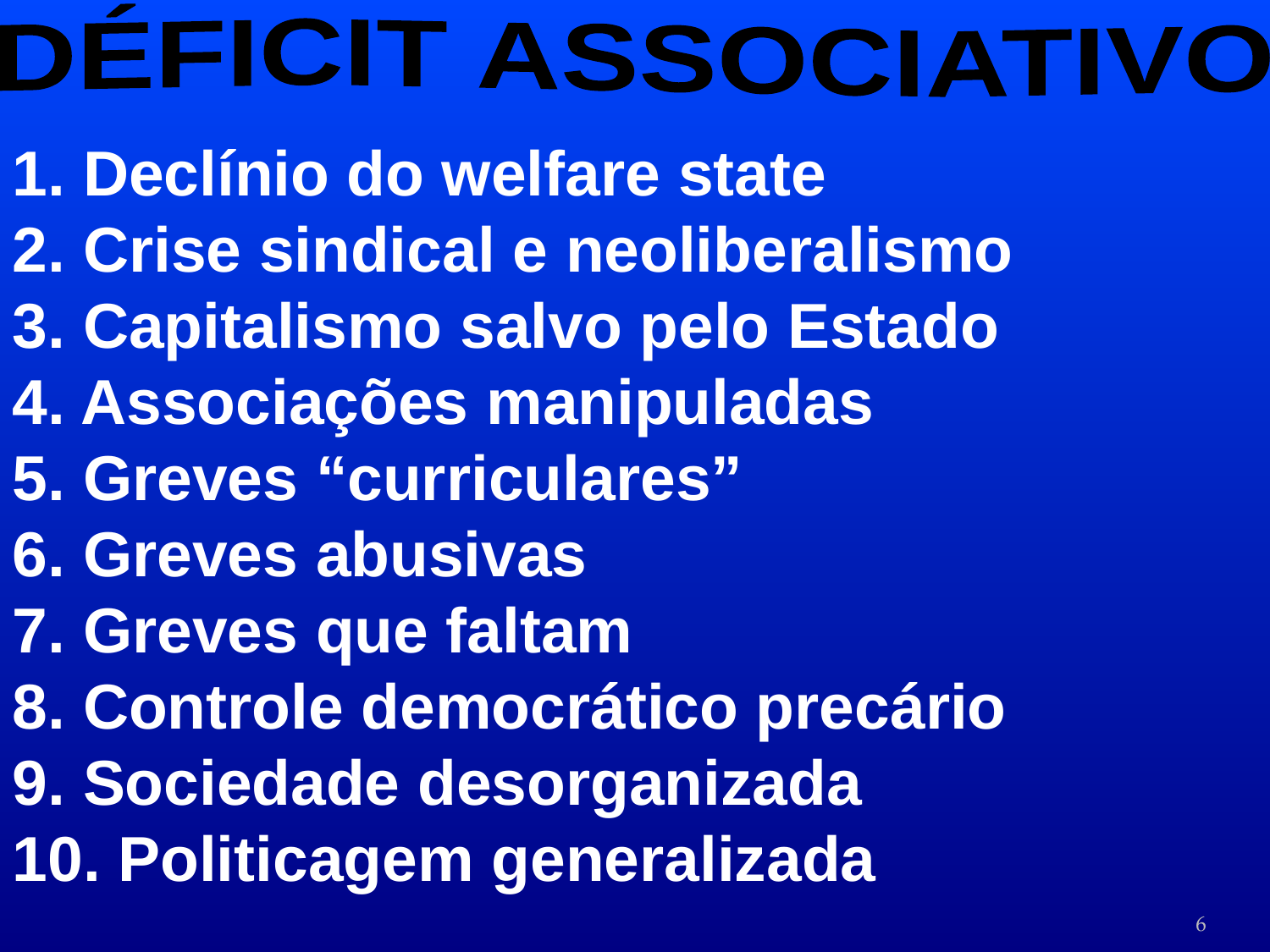

DÉFICIT ASSOCIATIVO
1. Declínio do welfare state
2. Crise sindical e neoliberalismo
3. Capitalismo salvo pelo Estado
4. Associações manipuladas
5. Greves “curriculares”
6. Greves abusivas
7. Greves que faltam
8. Controle democrático precário
9. Sociedade desorganizada
10. Politicagem generalizada
6